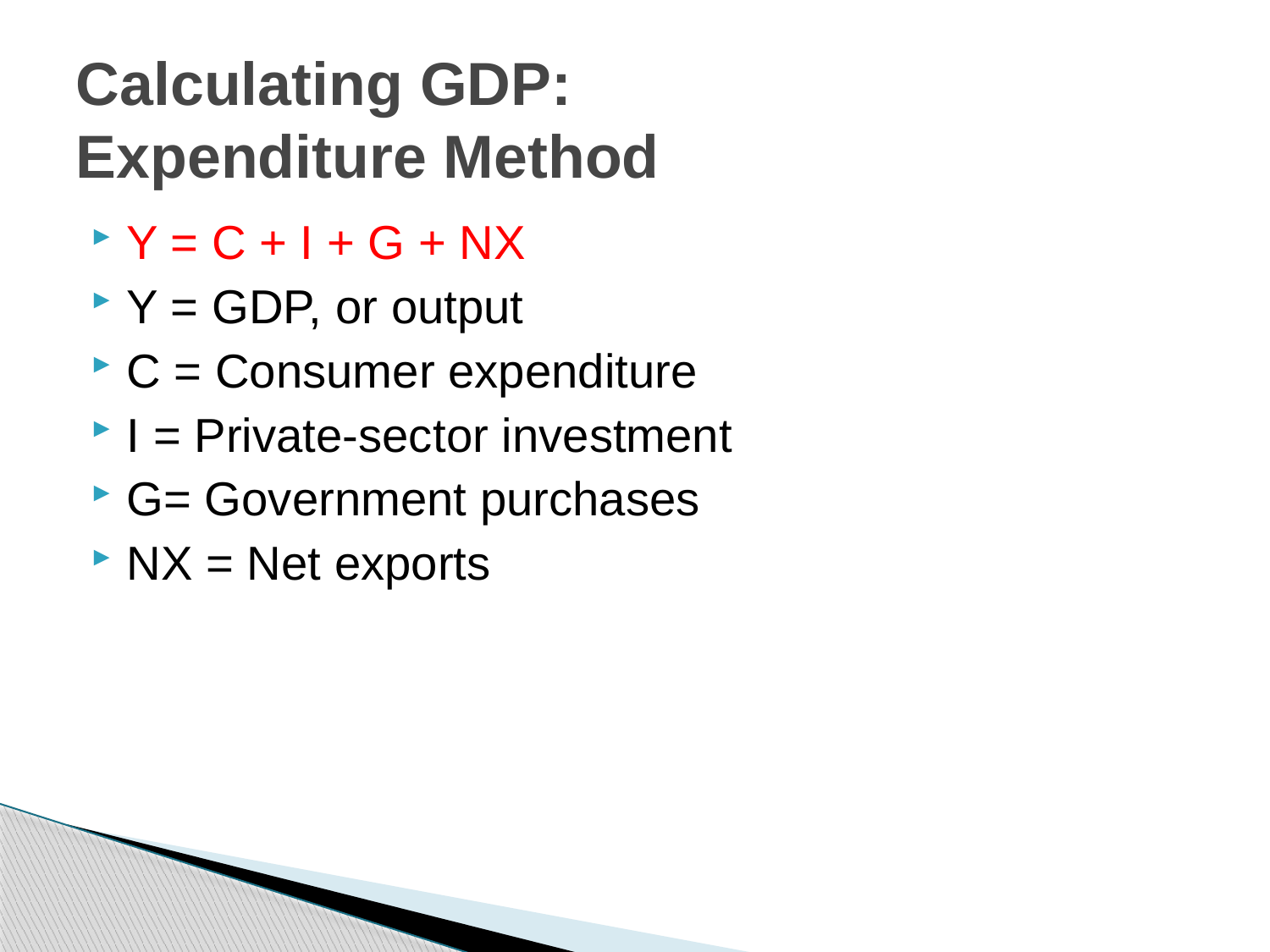

# Calculating GDP: Expenditure Method
Y = C + I + G + NX
Y = GDP, or output
C = Consumer expenditure
I = Private-sector investment
G= Government purchases
NX = Net exports